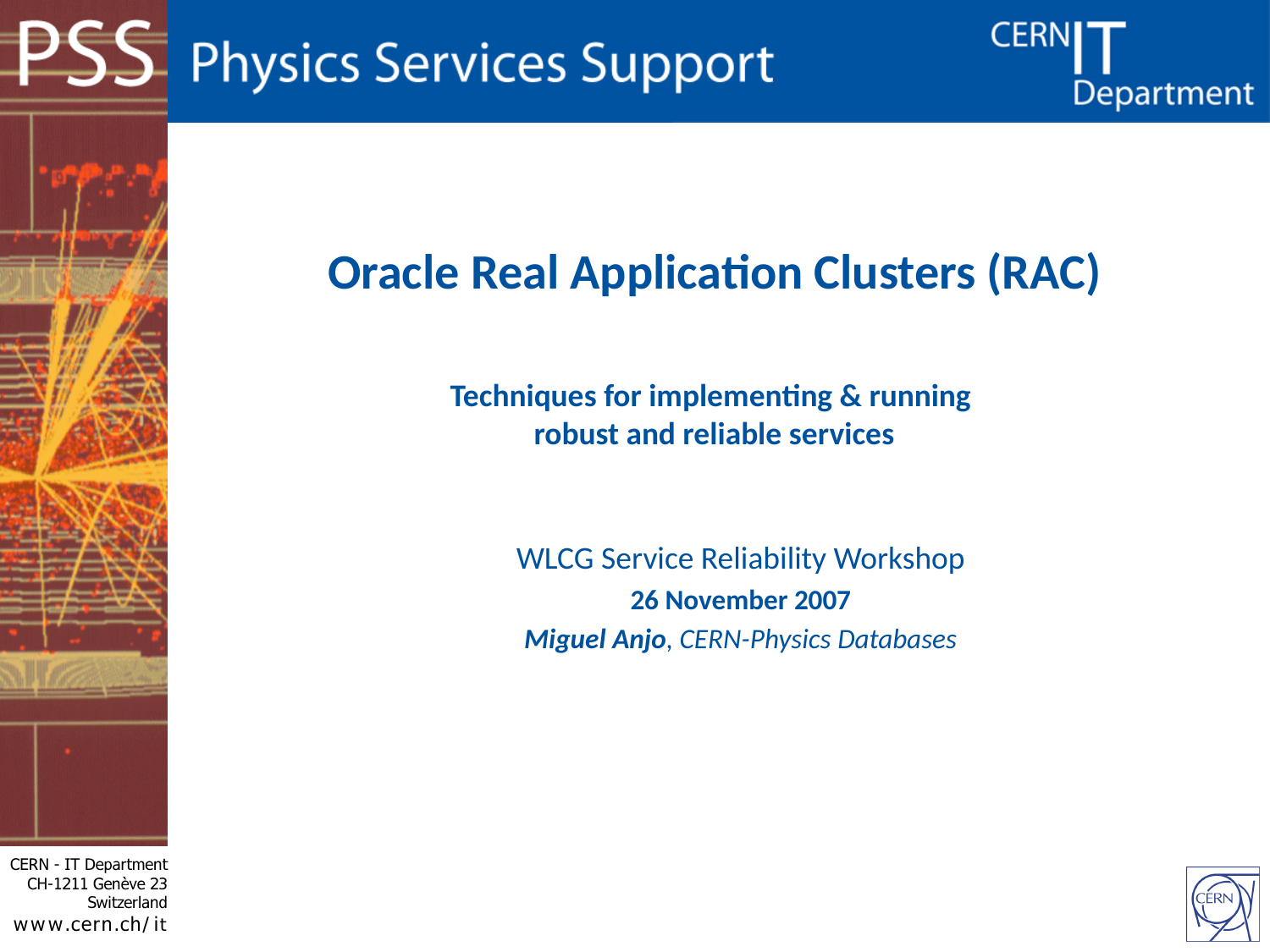

# Oracle Real Application Clusters (RAC) Techniques for implementing & running robust and reliable services

WLCG Service Reliability Workshop
26 November 2007
Miguel Anjo, CERN-Physics Databases